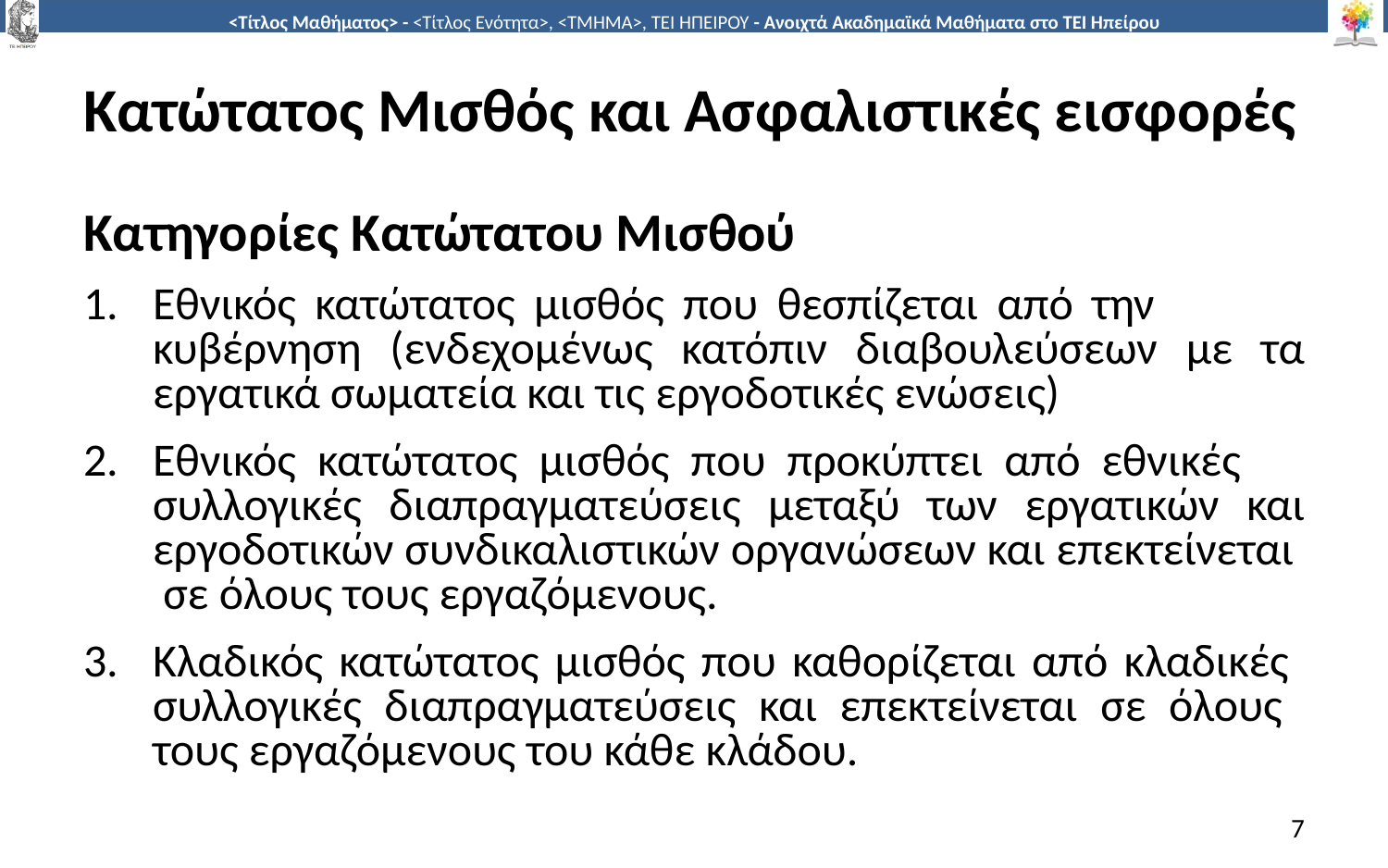

# Κατώτατος Μισθός και Ασφαλιστικές εισφορές
Κατηγορίες Κατώτατου Μισθού
Εθνικός κατώτατος µισθός που θεσπίζεται από την         κυβέρνηση (ενδεχοµένως κατόπιν διαβουλεύσεων µε τα εργατικά σωµατεία και τις εργοδοτικές ενώσεις)
Εθνικός κατώτατος µισθός που προκύπτει από εθνικές    συλλογικές διαπραγµατεύσεις µεταξύ των εργατικών και εργοδοτικών συνδικαλιστικών οργανώσεων και επεκτείνεται   σε όλους τους εργαζόµενους.
Κλαδικός κατώτατος µισθός που καθορίζεται από κλαδικές  συλλογικές διαπραγµατεύσεις και επεκτείνεται σε όλους  τους εργαζόµενους του κάθε κλάδου.

7